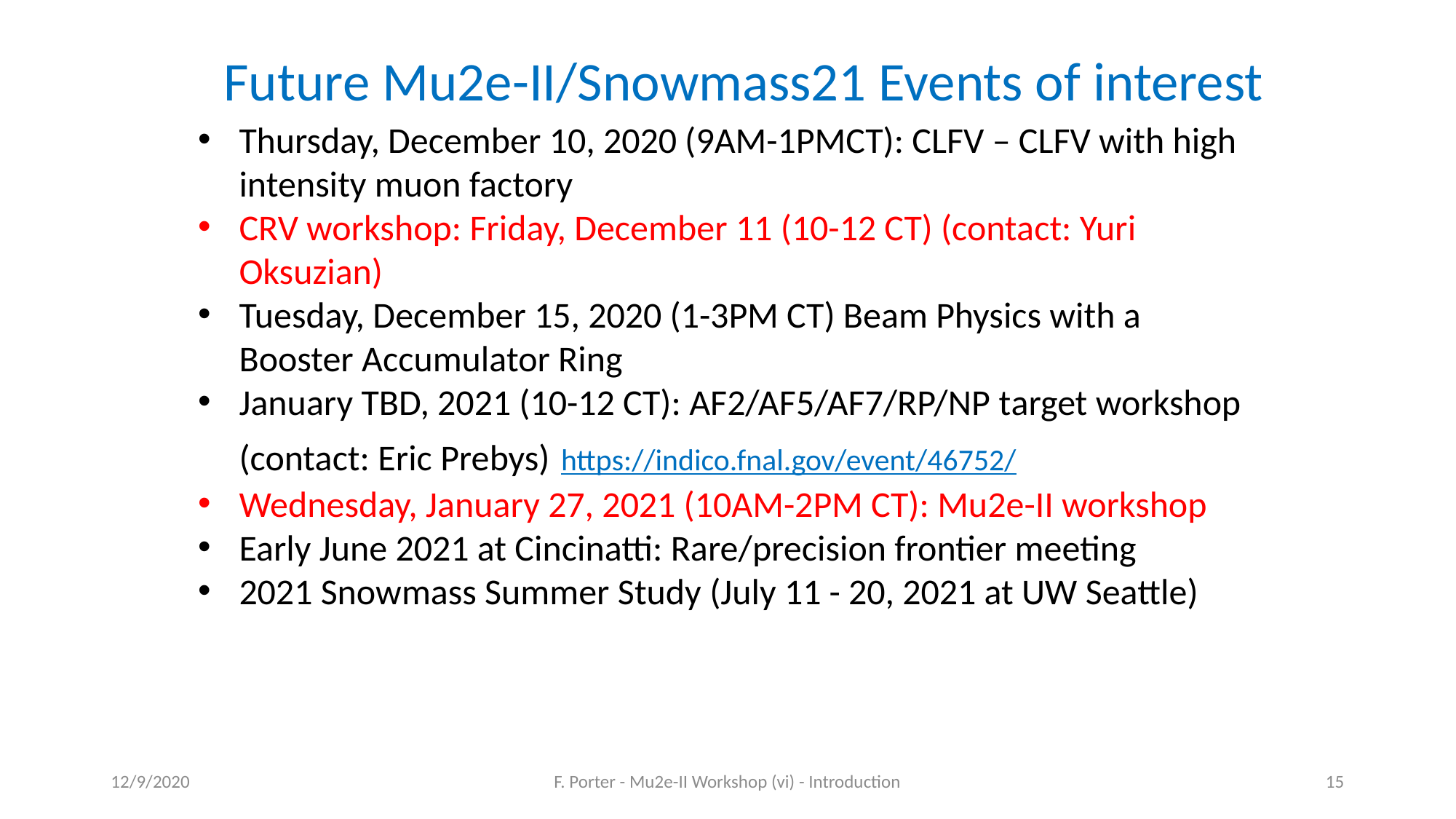

Future Mu2e-II/Snowmass21 Events of interest
Thursday, December 10, 2020 (9AM-1PMCT): CLFV – CLFV with high intensity muon factory
CRV workshop: Friday, December 11 (10-12 CT) (contact: Yuri Oksuzian)
Tuesday, December 15, 2020 (1-3PM CT) Beam Physics with a Booster Accumulator Ring
January TBD, 2021 (10-12 CT): AF2/AF5/AF7/RP/NP target workshop (contact: Eric Prebys) https://indico.fnal.gov/event/46752/
Wednesday, January 27, 2021 (10AM-2PM CT): Mu2e-II workshop
Early June 2021 at Cincinatti: Rare/precision frontier meeting
2021 Snowmass Summer Study (July 11 - 20, 2021 at UW Seattle)

12/9/2020
F. Porter - Mu2e-II Workshop (vi) - Introduction
15